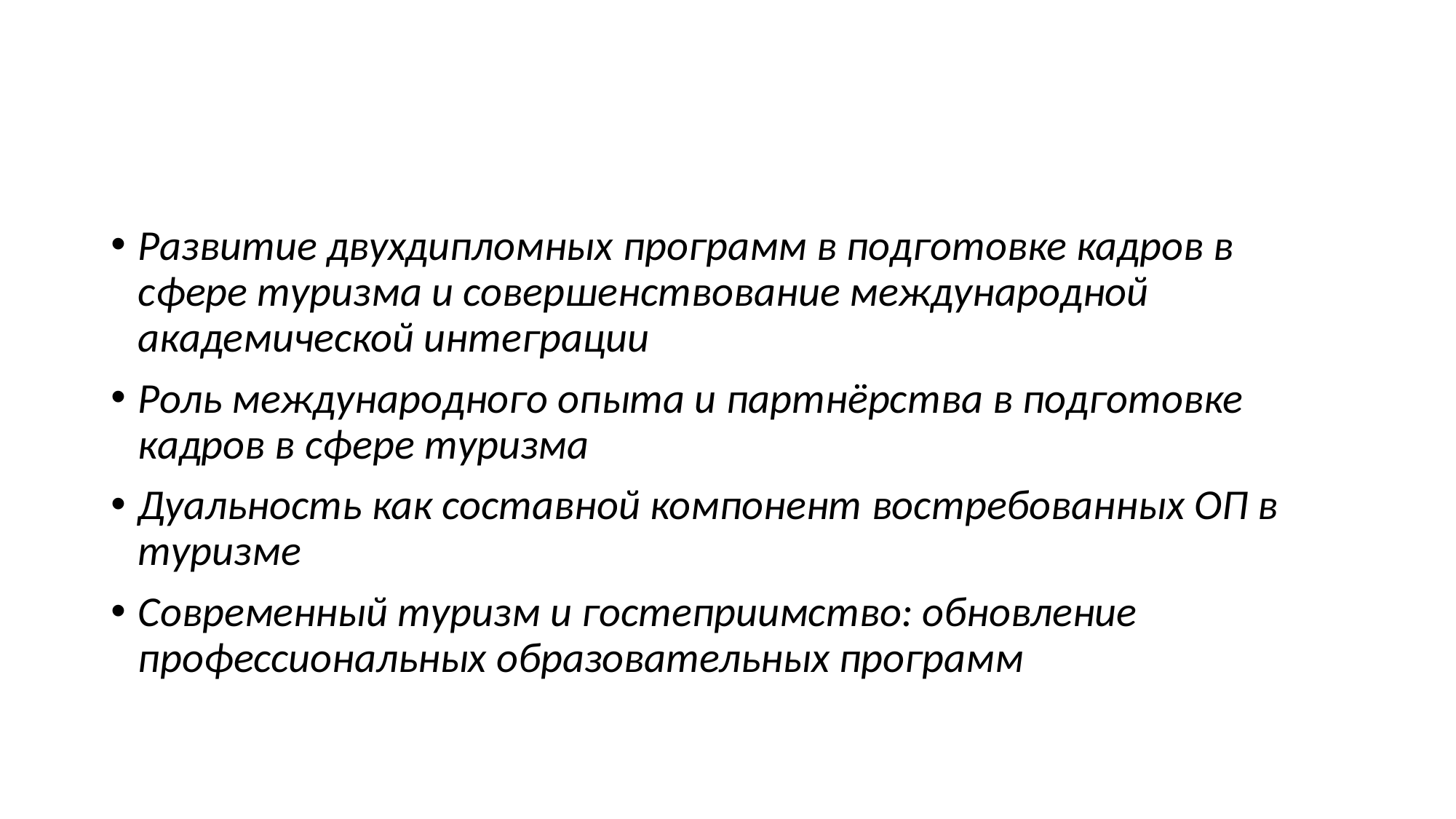

#
Развитие двухдипломных программ в подготовке кадров в сфере туризма и совершенствование международной академической интеграции
Роль международного опыта и партнёрства в подготовке кадров в сфере туризма
Дуальность как составной компонент востребованных ОП в туризме
Современный туризм и гостеприимство: обновление профессиональных образовательных программ